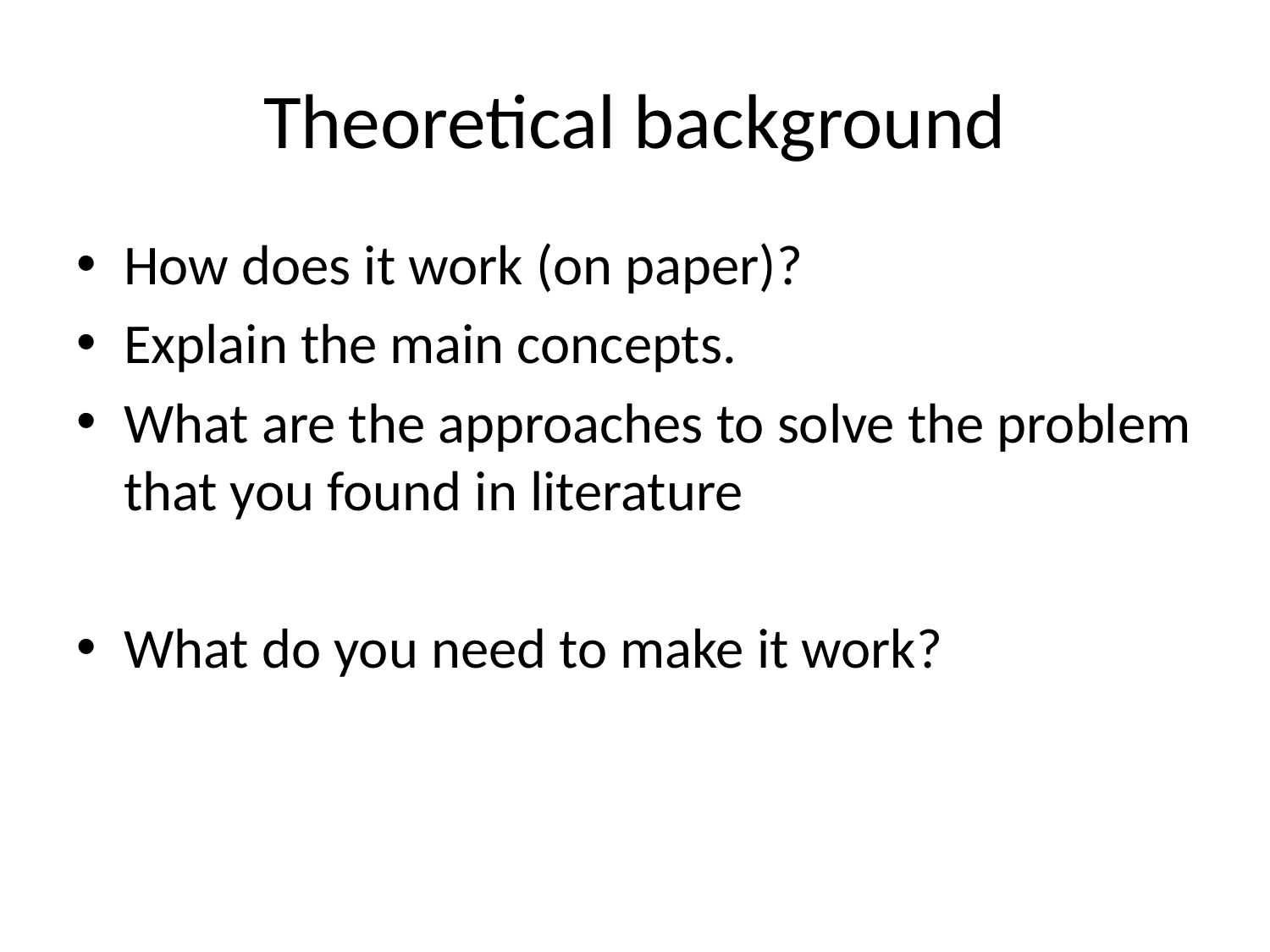

# Theoretical background
How does it work (on paper)?
Explain the main concepts.
What are the approaches to solve the problem that you found in literature

What do you need to make it work?